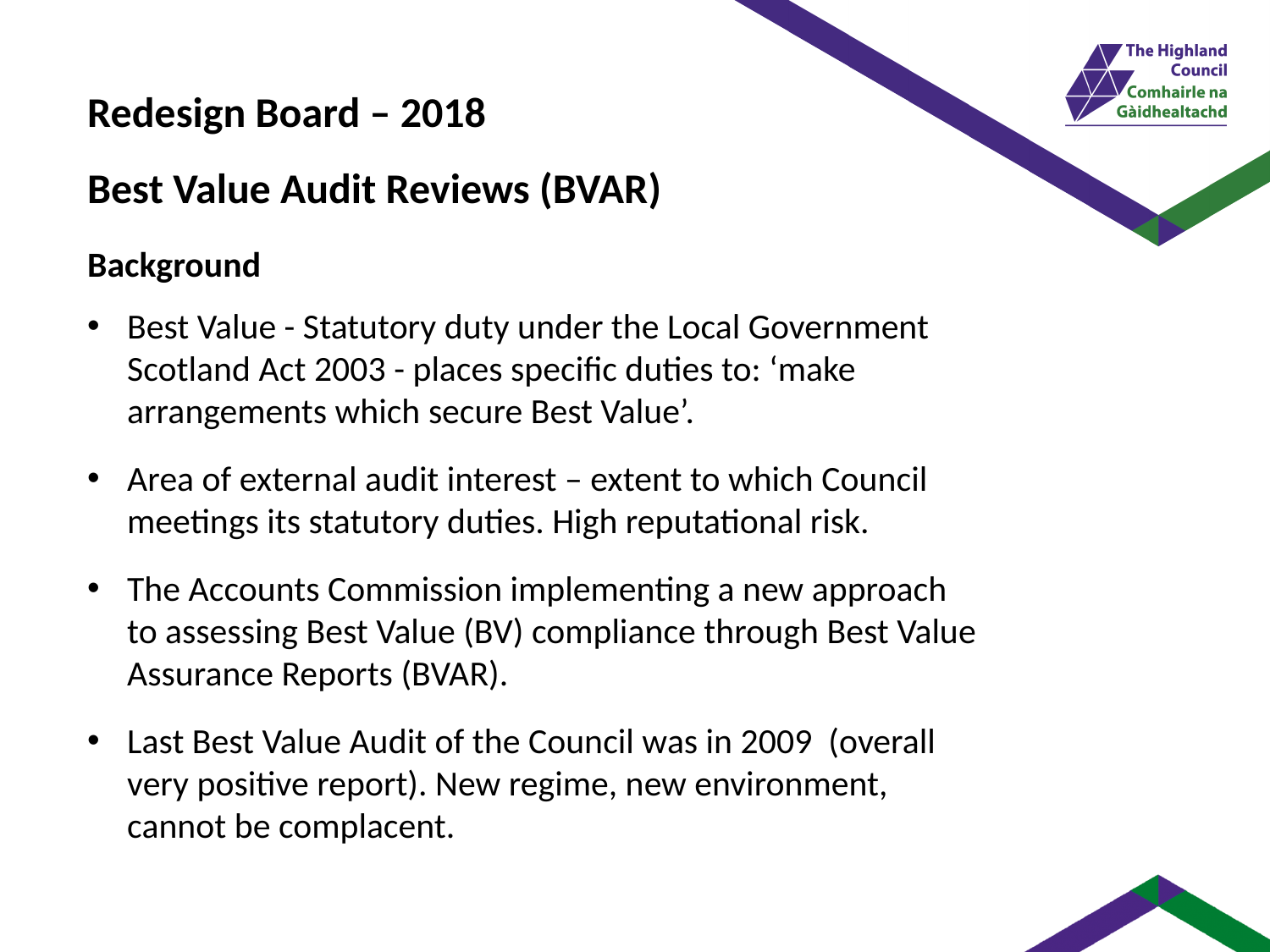

Redesign Board – 2018

Best Value Audit Reviews (BVAR)
Background

Best Value - Statutory duty under the Local Government Scotland Act 2003 - places specific duties to: ‘make arrangements which secure Best Value’.

Area of external audit interest – extent to which Council meetings its statutory duties. High reputational risk.

The Accounts Commission implementing a new approach to assessing Best Value (BV) compliance through Best Value Assurance Reports (BVAR).

Last Best Value Audit of the Council was in 2009  (overall very positive report). New regime, new environment, cannot be complacent.